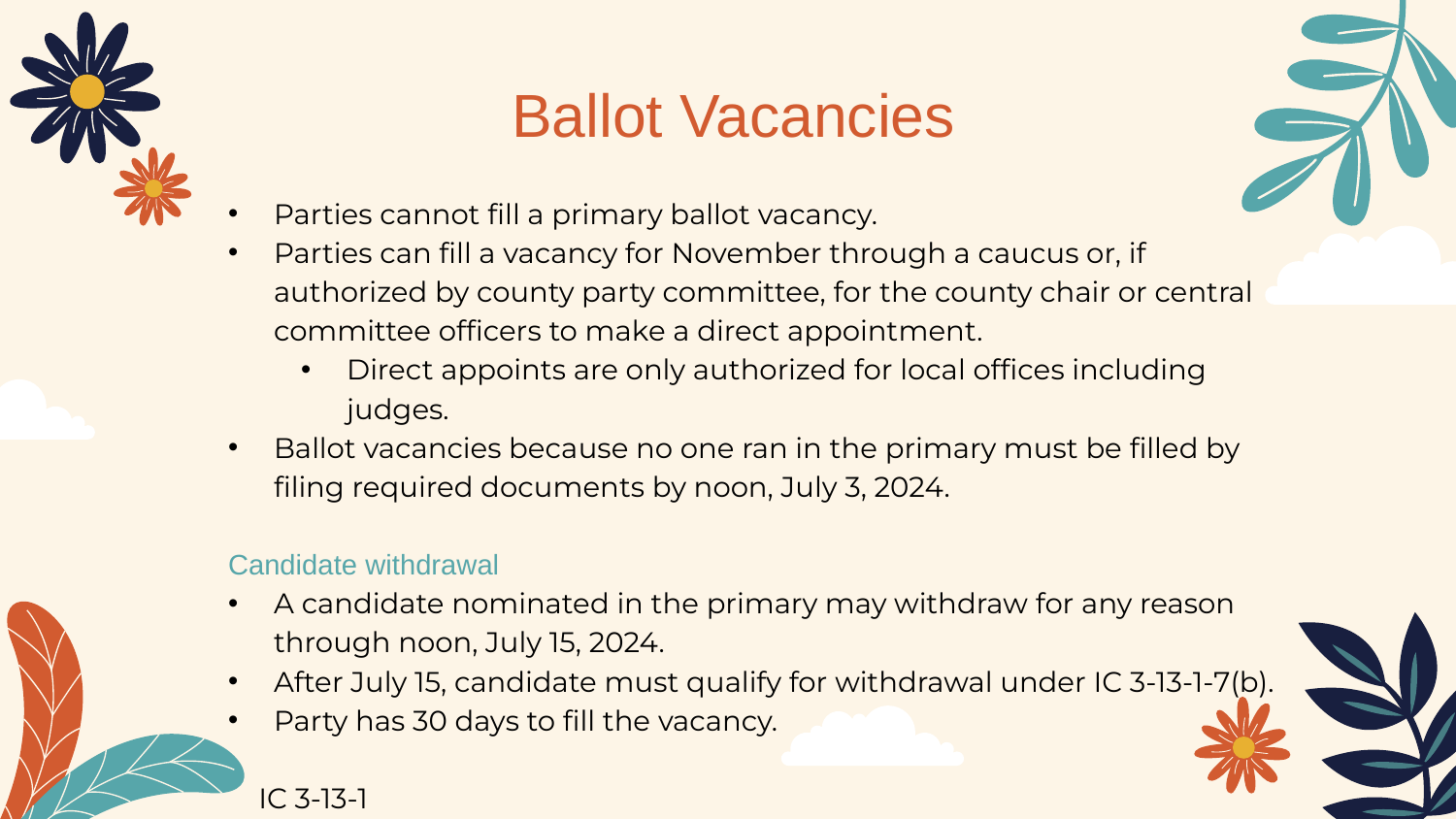

# Ballot Vacancies

Parties cannot fill a primary ballot vacancy.
Parties can fill a vacancy for November through a caucus or, if authorized by county party committee, for the county chair or central committee officers to make a direct appointment.
Direct appoints are only authorized for local offices including judges.
Ballot vacancies because no one ran in the primary must be filled by filing required documents by noon, July 3, 2024.

Candidate withdrawal
A candidate nominated in the primary may withdraw for any reason through noon, July 15, 2024.
After July 15, candidate must qualify for withdrawal under IC 3-13-1-7(b).
Party has 30 days to fill the vacancy.

    IC 3-13-1